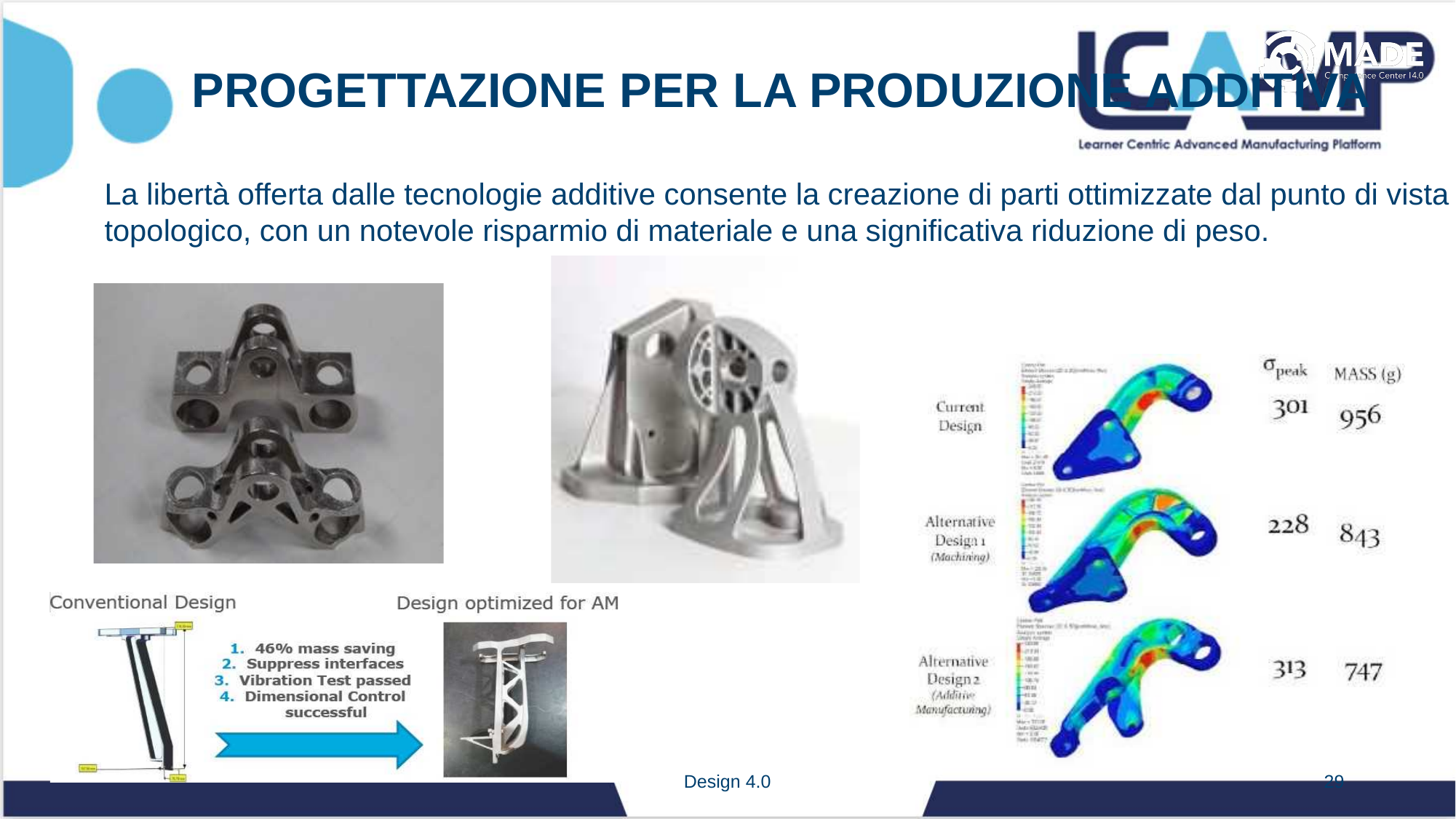

# Progettazione per la produzione additiva
La libertà offerta dalle tecnologie additive consente la creazione di parti ottimizzate dal punto di vista topologico, con un notevole risparmio di materiale e una significativa riduzione di peso.

Design 4.0
29